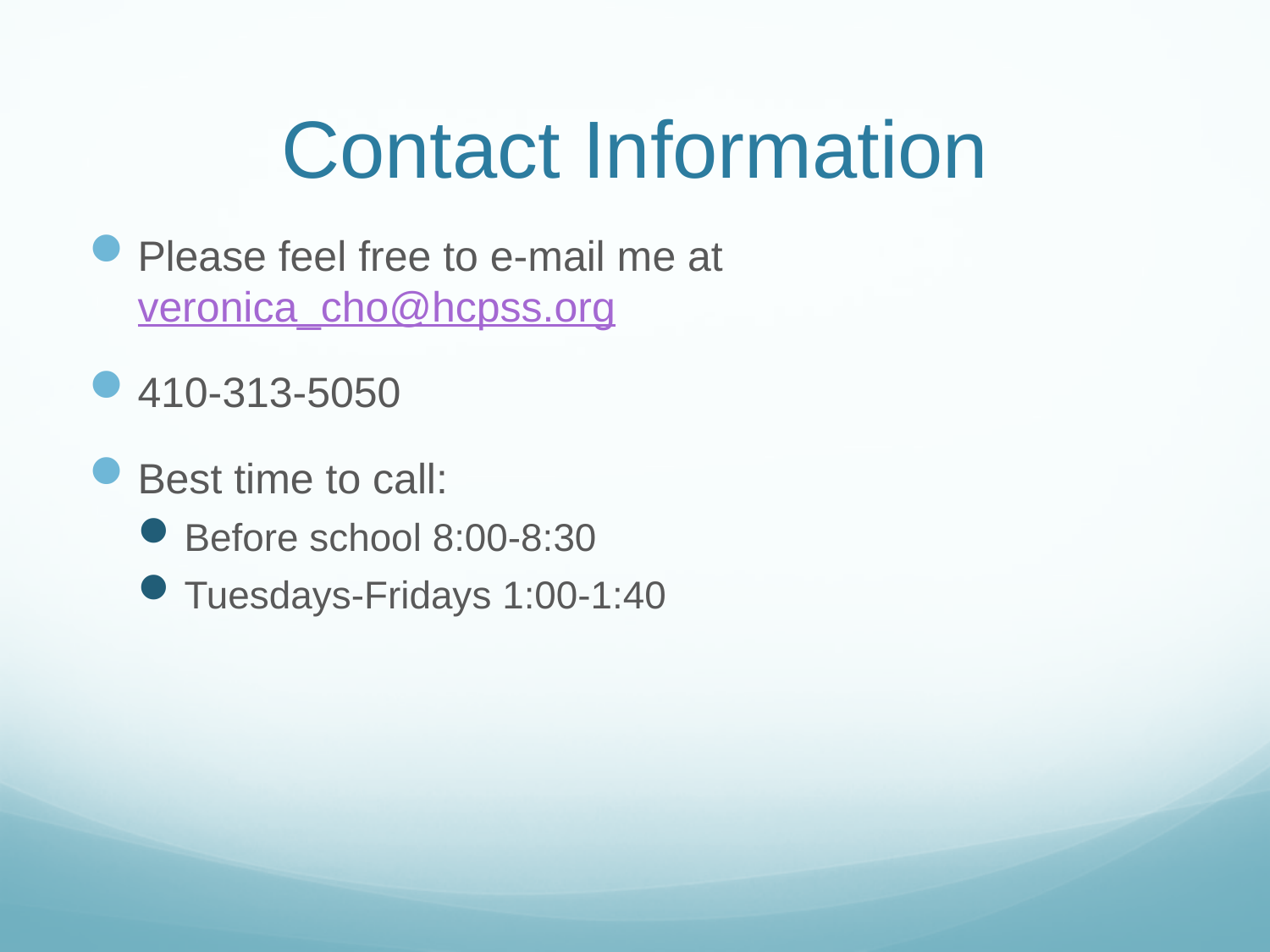

# Contact Information
Please feel free to e-mail me at veronica_cho@hcpss.org
410-313-5050
Best time to call:
Before school 8:00-8:30
Tuesdays-Fridays 1:00-1:40